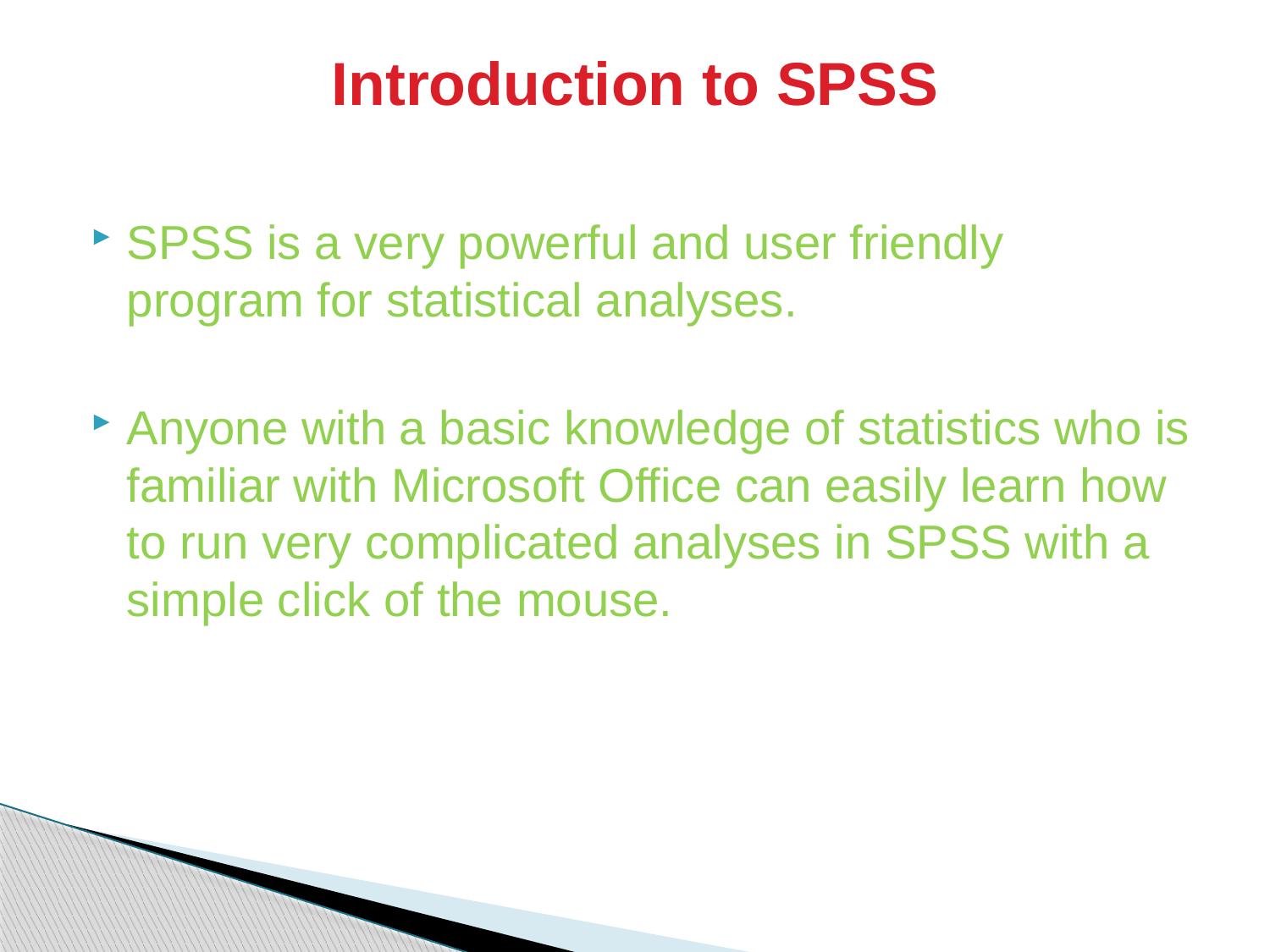

# Introduction to SPSS
SPSS is a very powerful and user friendly program for statistical analyses.

Anyone with a basic knowledge of statistics who is familiar with Microsoft Office can easily learn how to run very complicated analyses in SPSS with a simple click of the mouse.